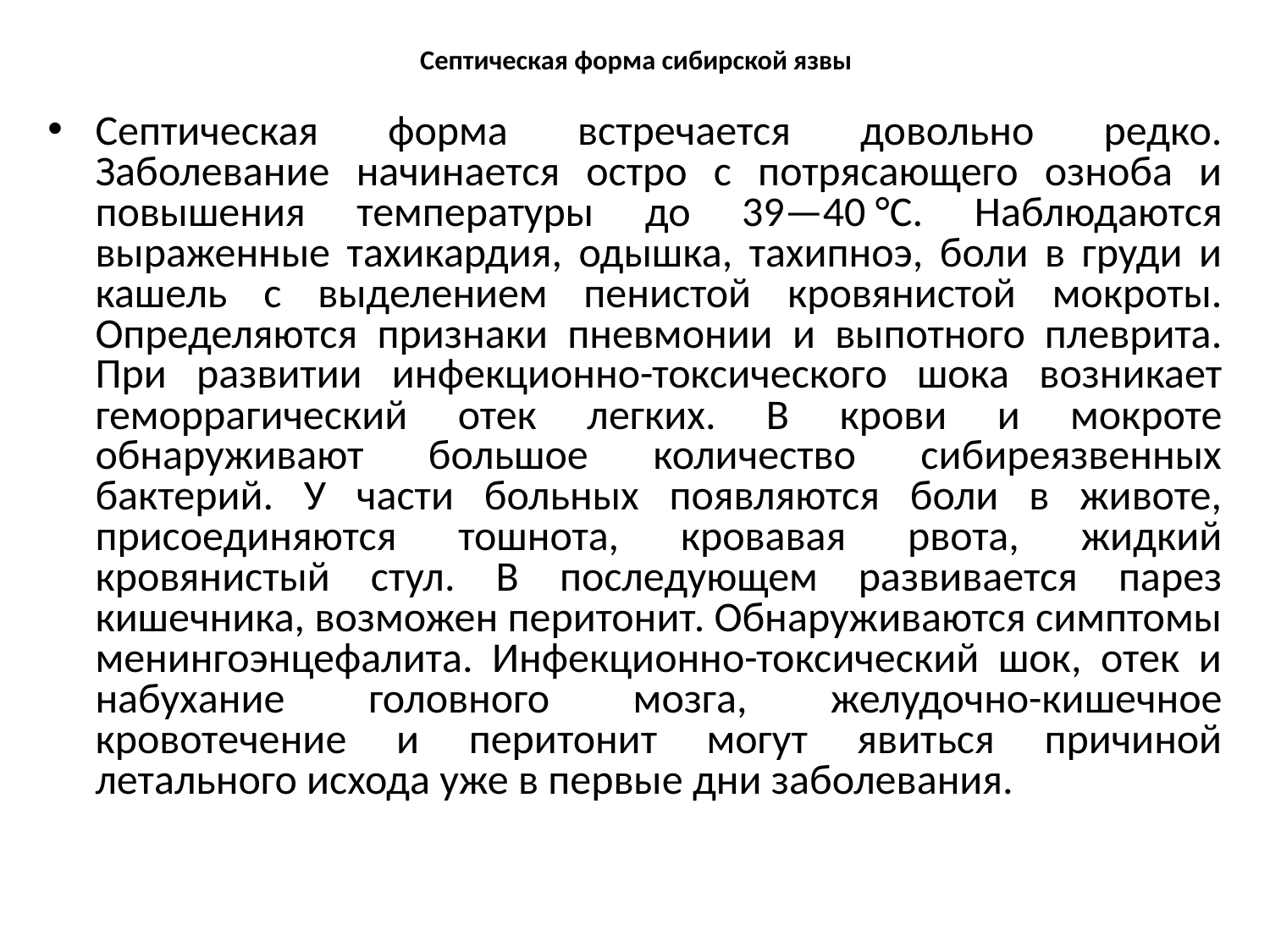

# Септическая форма сибирской язвы
Септическая форма встречается довольно редко. Заболевание начинается остро с потрясающего озноба и повышения температуры до 39—40 °C. Наблюдаются выраженные тахикардия, одышка, тахипноэ, боли в груди и кашель с выделением пенистой кровянистой мокроты. Определяются признаки пневмонии и выпотного плеврита. При развитии инфекционно-токсического шока возникает геморрагический отек легких. В крови и мокроте обнаруживают большое количество сибиреязвенных бактерий. У части больных появляются боли в животе, присоединяются тошнота, кровавая рвота, жидкий кровянистый стул. В последующем развивается парез кишечника, возможен перитонит. Обнаруживаются симптомы менингоэнцефалита. Инфекционно-токсический шок, отек и набухание головного мозга, желудочно-кишечное кровотечение и перитонит могут явиться причиной летального исхода уже в первые дни заболевания.